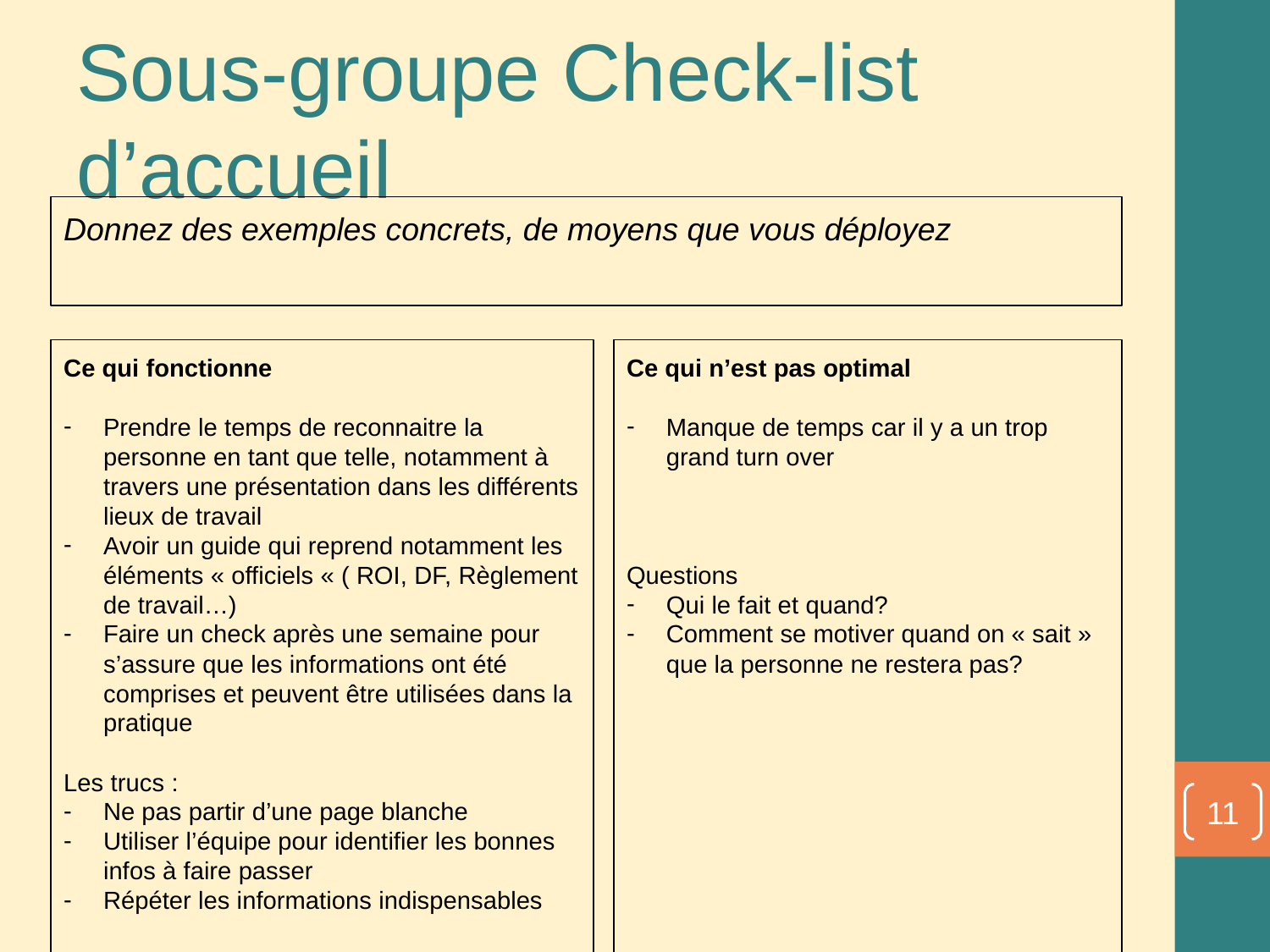

# Sous-groupe Check-list d’accueil
Donnez des exemples concrets, de moyens que vous déployez

Ce qui fonctionne

Prendre le temps de reconnaitre la personne en tant que telle, notamment à travers une présentation dans les différents lieux de travail
Avoir un guide qui reprend notamment les éléments « officiels « ( ROI, DF, Règlement de travail…)
Faire un check après une semaine pour s’assure que les informations ont été comprises et peuvent être utilisées dans la pratique

Les trucs :
Ne pas partir d’une page blanche
Utiliser l’équipe pour identifier les bonnes infos à faire passer
Répéter les informations indispensables

Ce qui n’est pas optimal

Manque de temps car il y a un trop grand turn over

Questions
Qui le fait et quand?
Comment se motiver quand on « sait » que la personne ne restera pas?

11